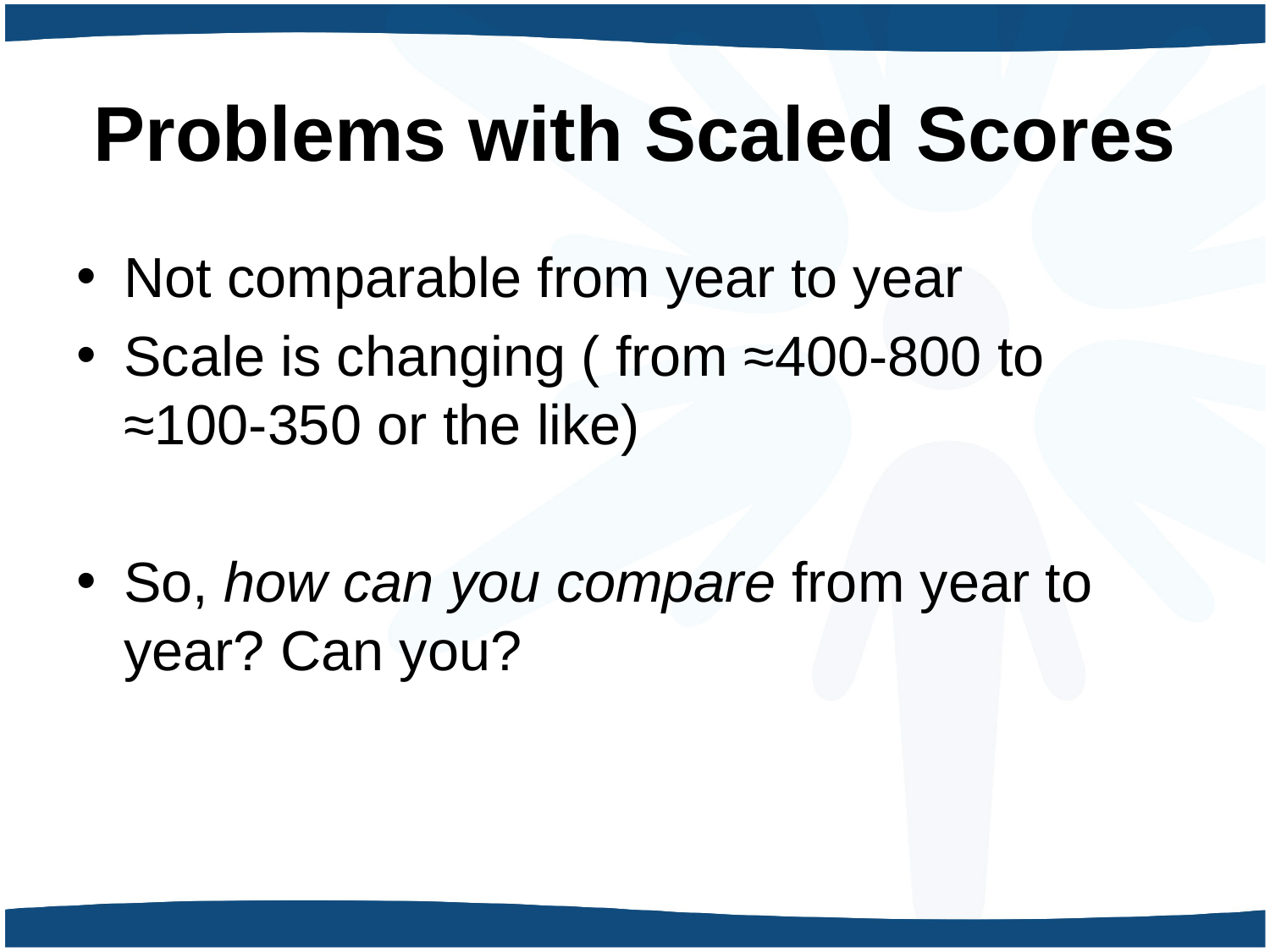

# Problems with Scaled Scores
Not comparable from year to year
Scale is changing ( from ≈400-800 to ≈100-350 or the like)

So, how can you compare from year to year? Can you?